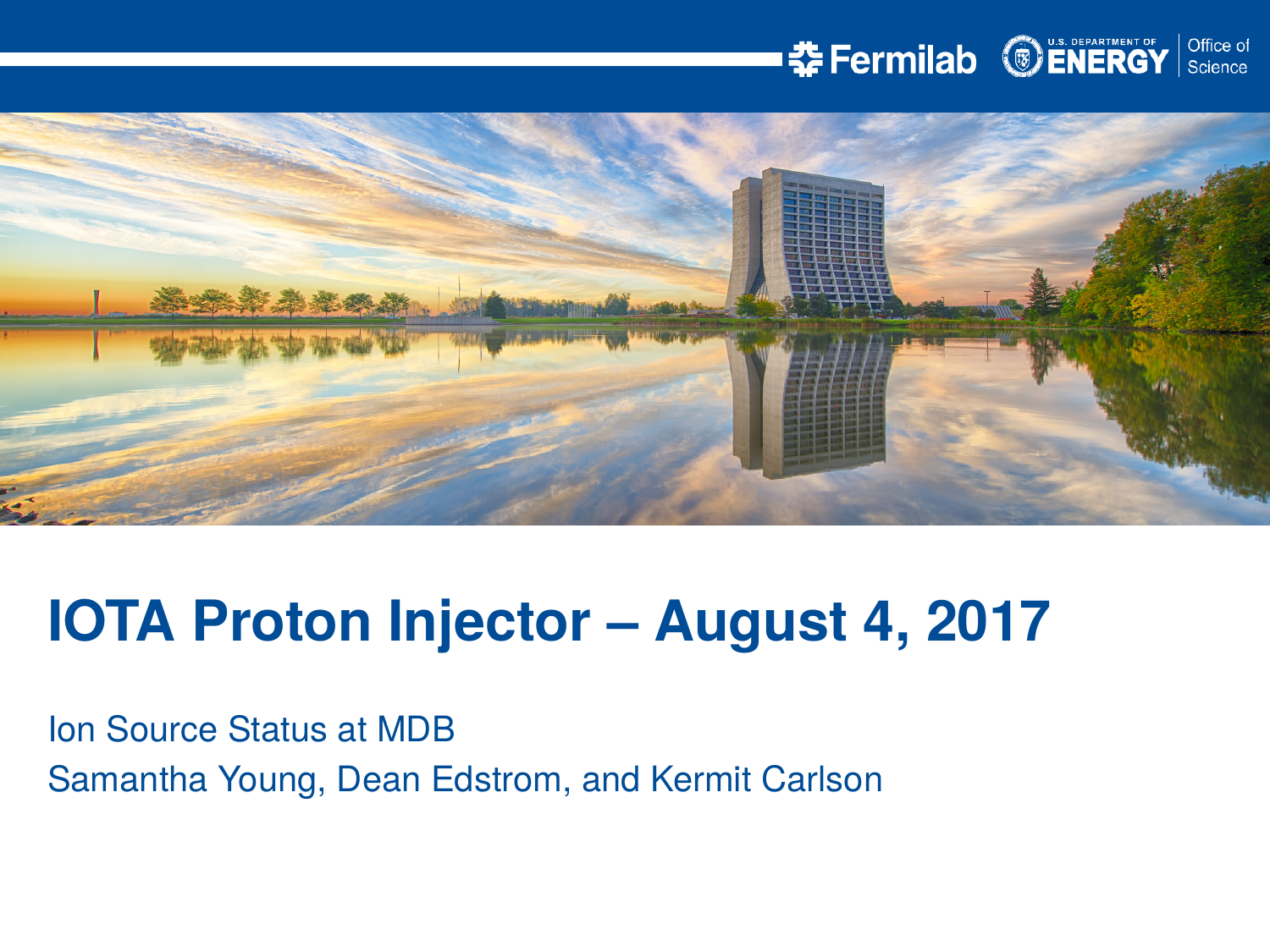

IOTA Proton Injector – August 4, 2017
Ion Source Status at MDB
Samantha Young, Dean Edstrom, and Kermit Carlson